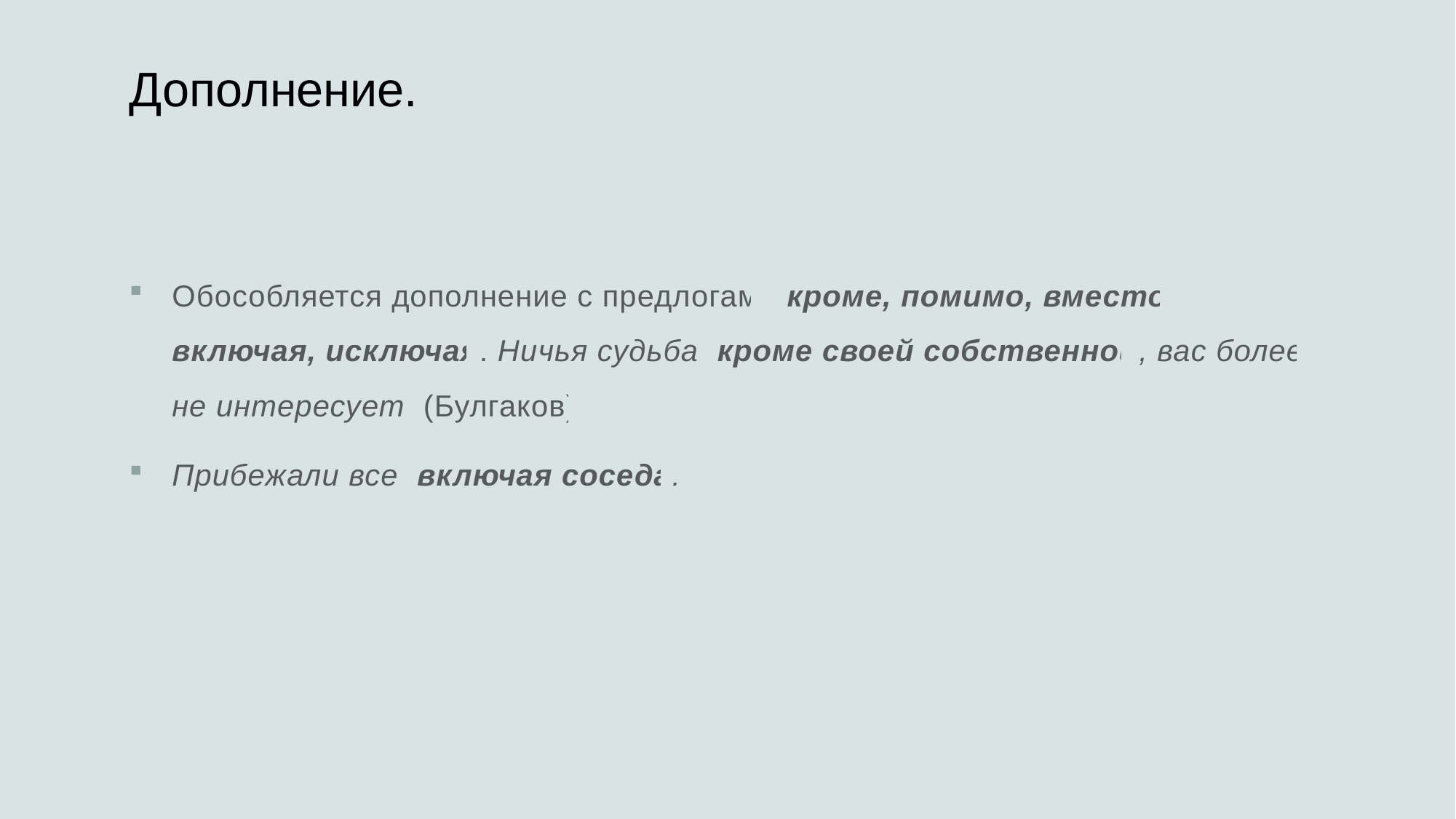

# Дополнение.

Обособляется дополнение с предлогами кроме, помимо, вместо, включая, исключая. Ничья судьба, кроме своей собственной, вас более не интересует. (Булгаков)
Прибежали все, включая соседа.